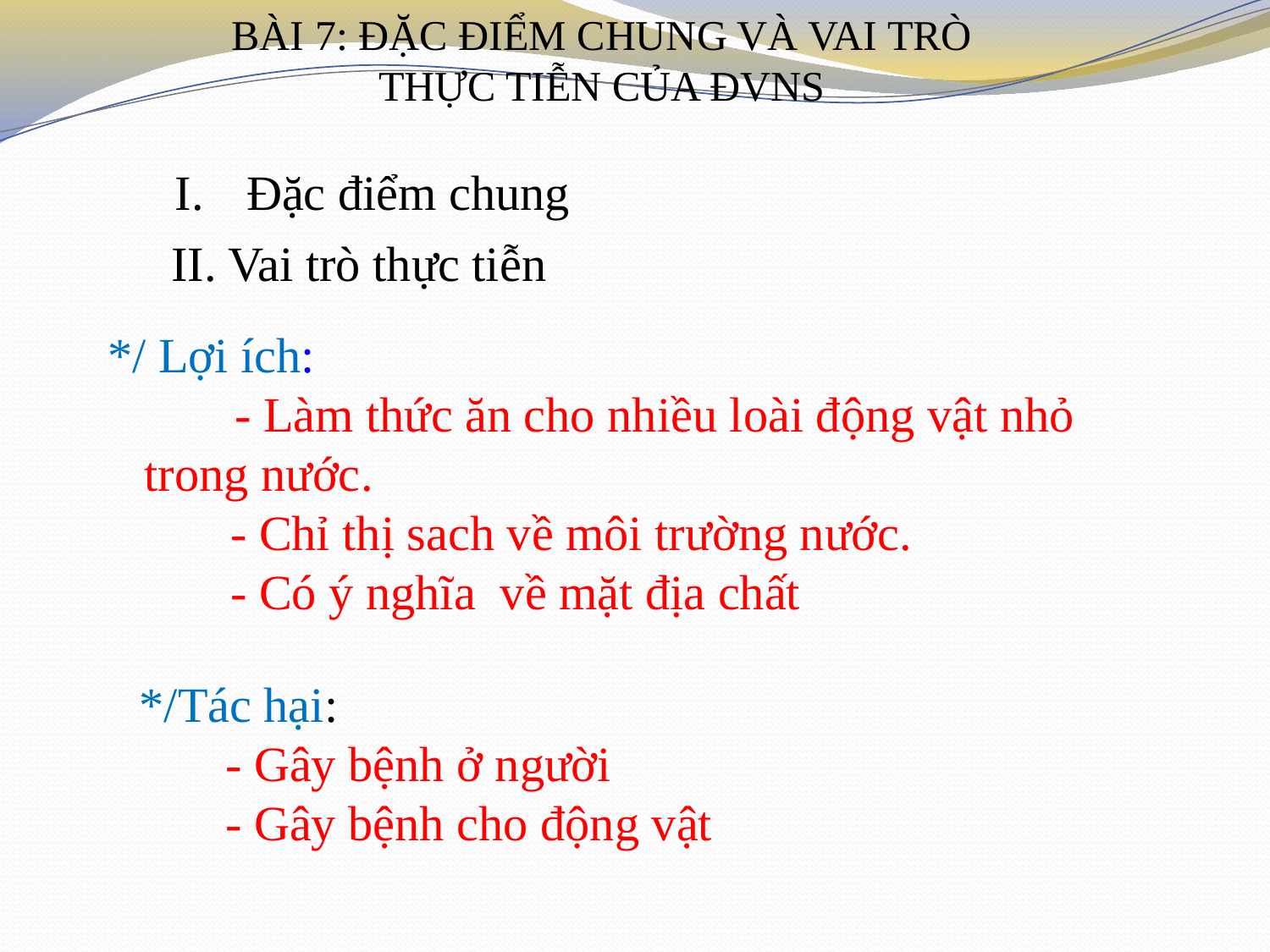

BÀI 7: ĐẶC ĐIỂM CHUNG VÀ VAI TRÒ THỰC TIỄN CỦA ĐVNS

Đặc điểm chung
II. Vai trò thực tiễn
*/ Lợi ích:
	- Làm thức ăn cho nhiều loài động vật nhỏ
   trong nước.
          - Chỉ thị sach về môi trường nước.
          - Có ý nghĩa  về mặt địa chất
*/Tác hại:
       - Gây bệnh ở người
       - Gây bệnh cho động vật